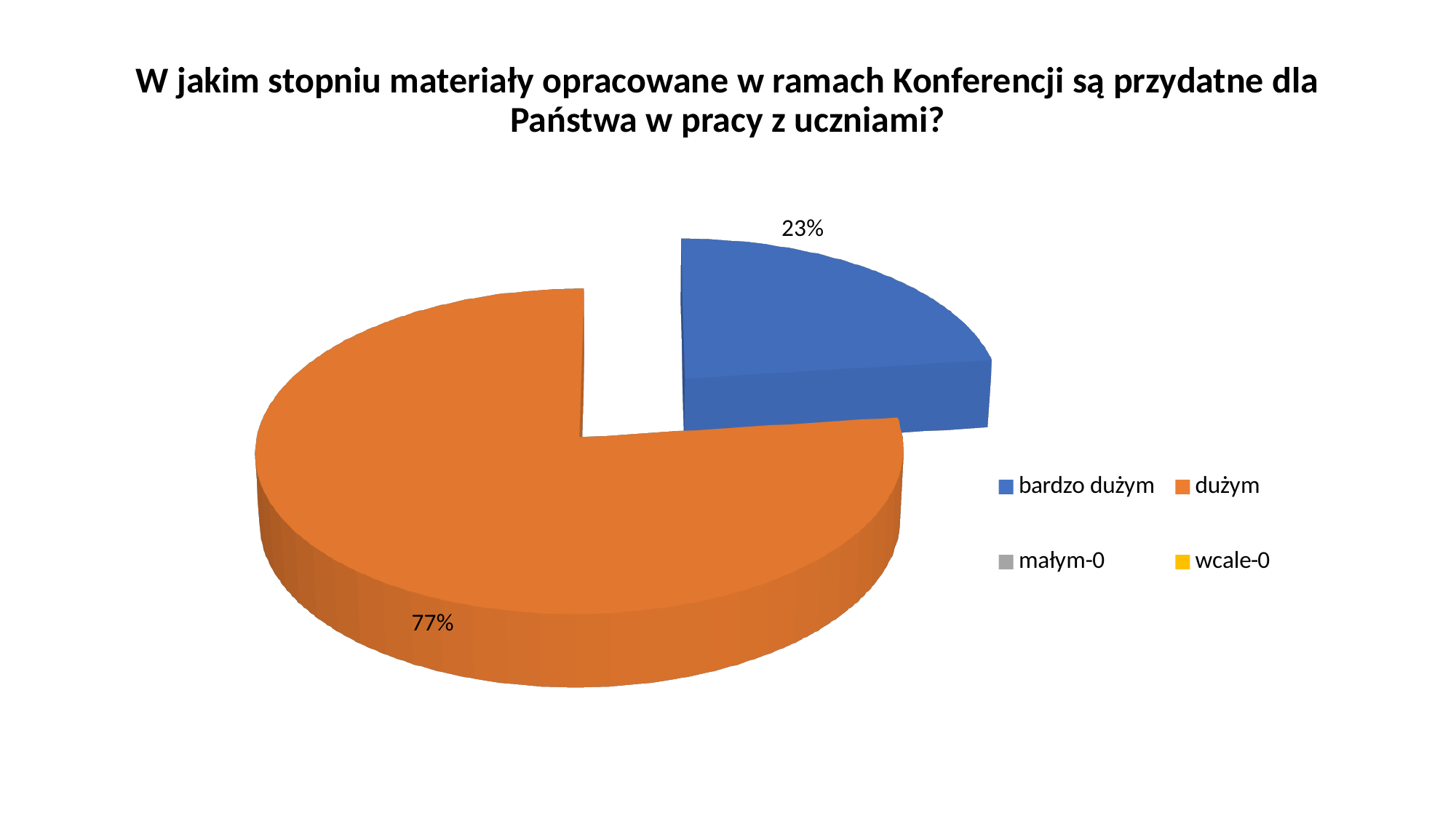

# W jakim stopniu materiały opracowane w ramach Konferencji są przydatne dla Państwa w pracy z uczniami?

[unsupported chart]